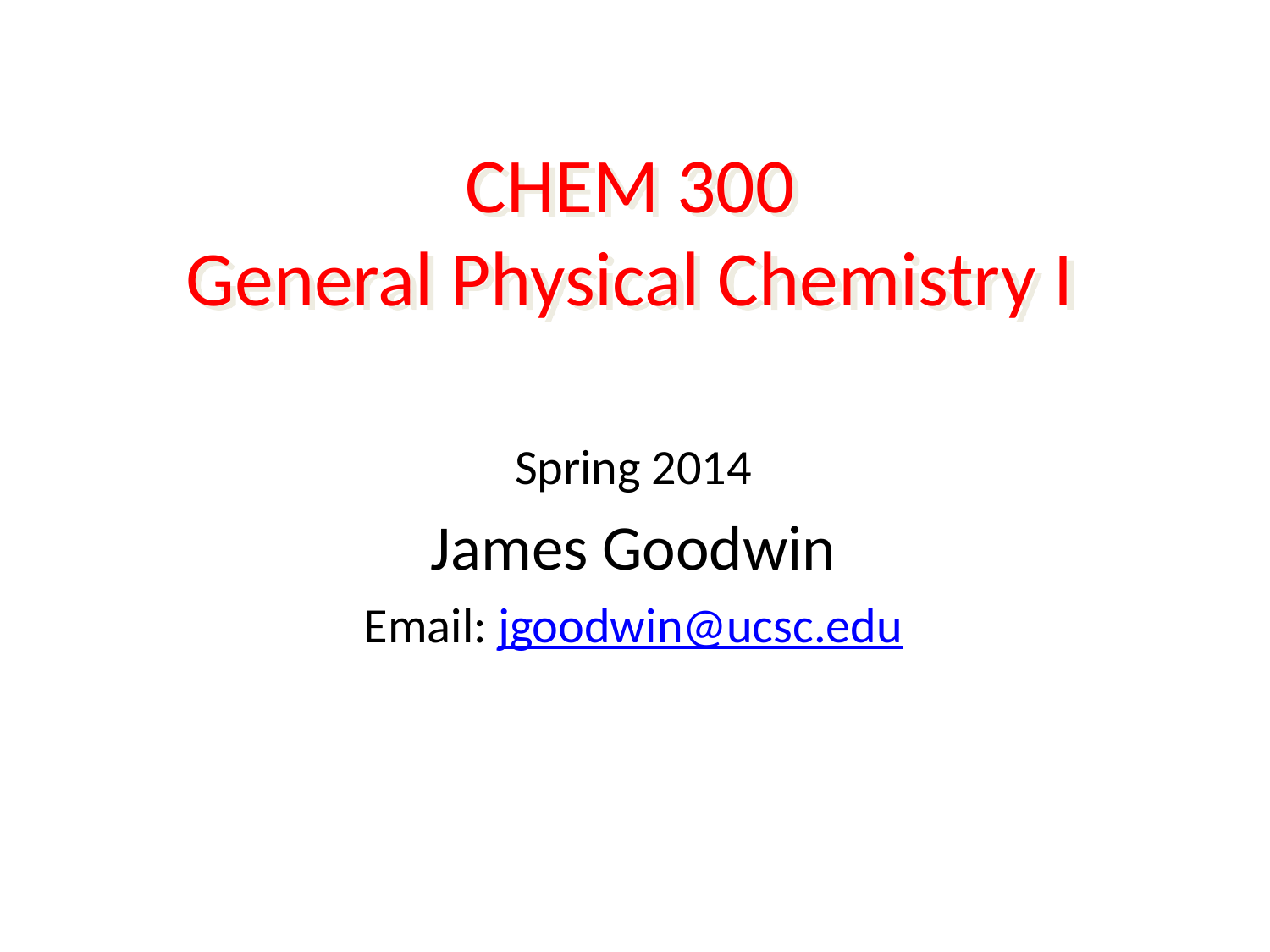

CHEM 300
General Physical Chemistry I

Spring 2014
James Goodwin
Email: jgoodwin@ucsc.edu